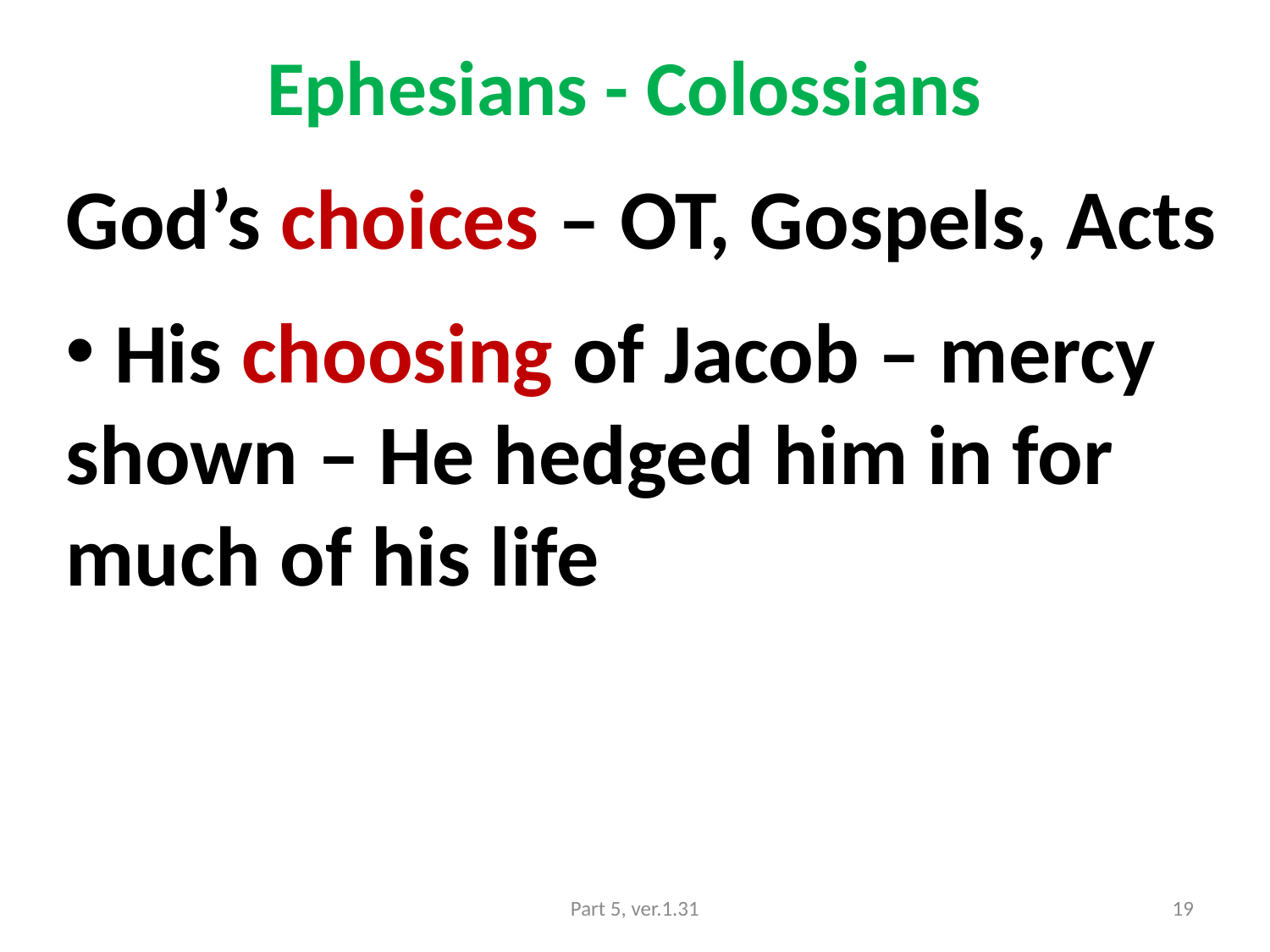

# Ephesians - Colossians
God’s choices – OT, Gospels, Acts
 His choosing of Jacob – mercy shown – He hedged him in for much of his life
Part 5, ver.1.31
19